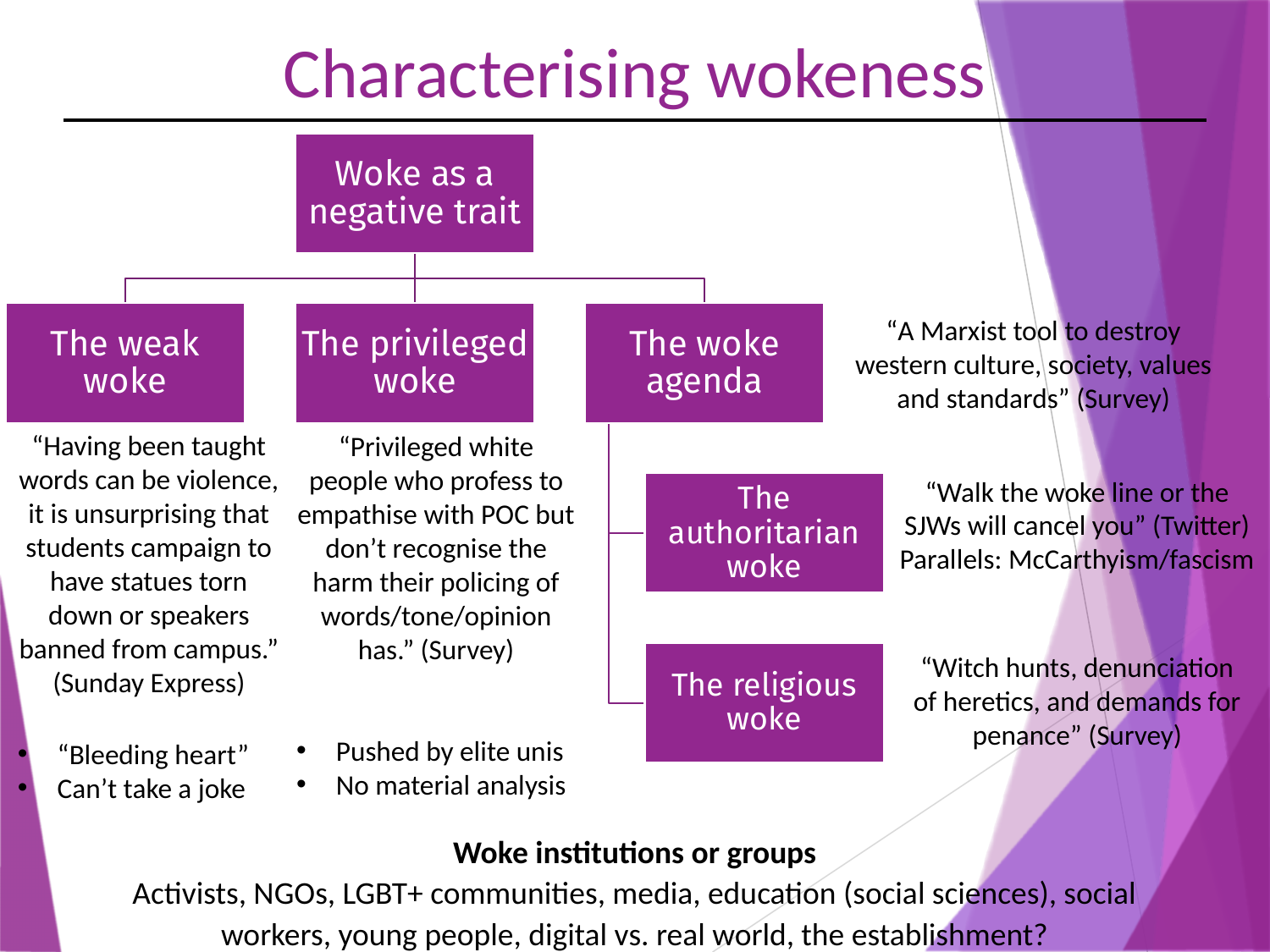

Characterising wokeness
Woke as a negative trait
The weak woke
The privileged woke
The woke agenda
The authoritarian woke
The religious woke
“A Marxist tool to destroy western culture, society, values and standards” (Survey)
“Having been taught words can be violence, it is unsurprising that students campaign to have statues torn down or speakers banned from campus.” (Sunday Express)

“Bleeding heart”
Can’t take a joke
“Privileged white people who profess to empathise with POC but don’t recognise the harm their policing of words/tone/opinion has.” (Survey)

Pushed by elite unis
No material analysis
“Walk the woke line or the SJWs will cancel you” (Twitter)
Parallels: McCarthyism/fascism

“Witch hunts, denunciation of heretics, and demands for penance” (Survey)
Woke institutions or groups
Activists, NGOs, LGBT+ communities, media, education (social sciences), social workers, young people, digital vs. real world, the establishment?